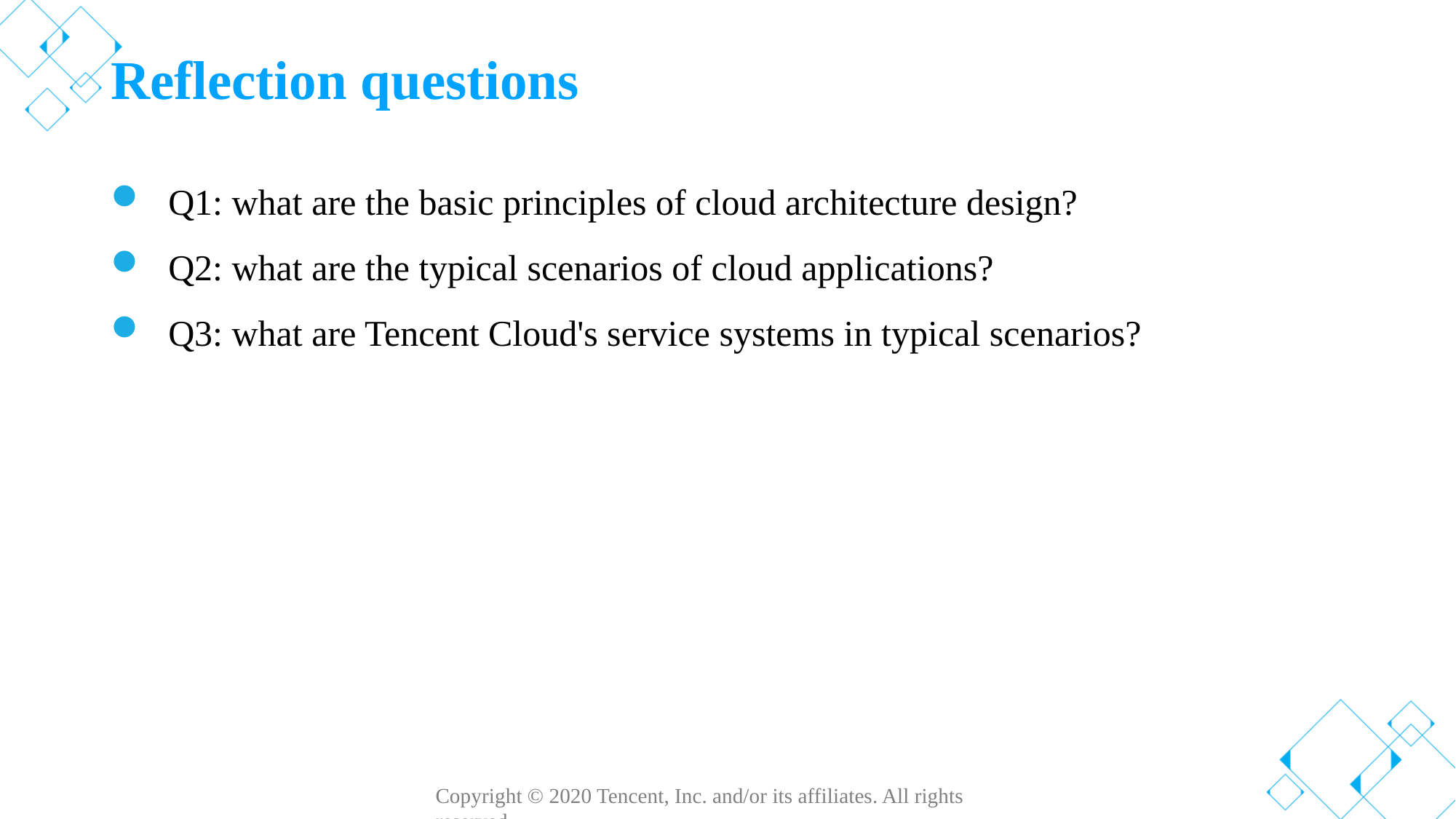

# Reflection questions
Q1: what are the basic principles of cloud architecture design?
Q2: what are the typical scenarios of cloud applications?
Q3: what are Tencent Cloud's service systems in typical scenarios?